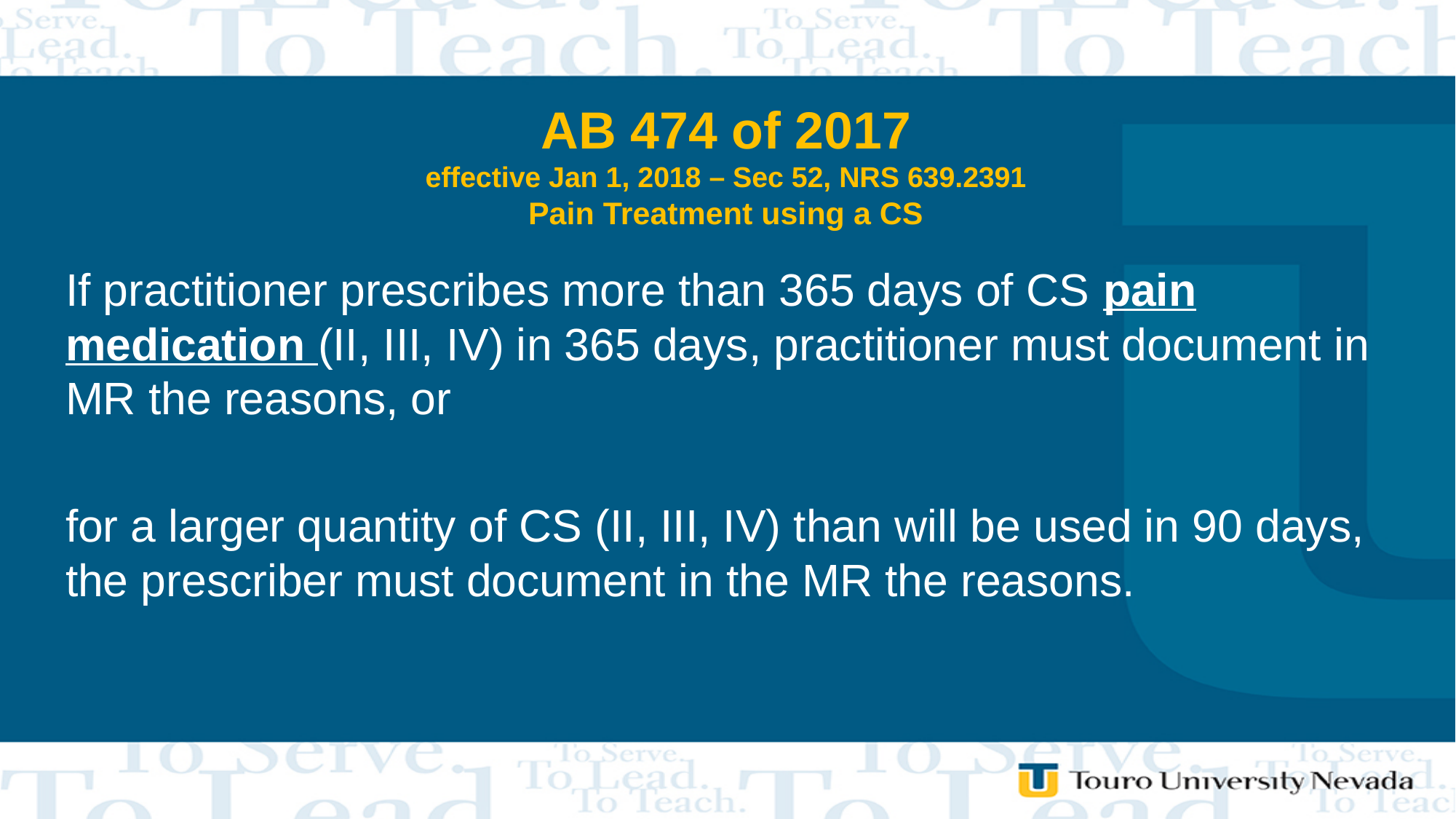

# AB 474 of 2017 effective Jan 1, 2018 – Sec 52, NRS 639.2391 Pain Treatment using a CS
If practitioner prescribes more than 365 days of CS pain medication (II, III, IV) in 365 days, practitioner must document in MR the reasons, or

for a larger quantity of CS (II, III, IV) than will be used in 90 days, the prescriber must document in the MR the reasons.